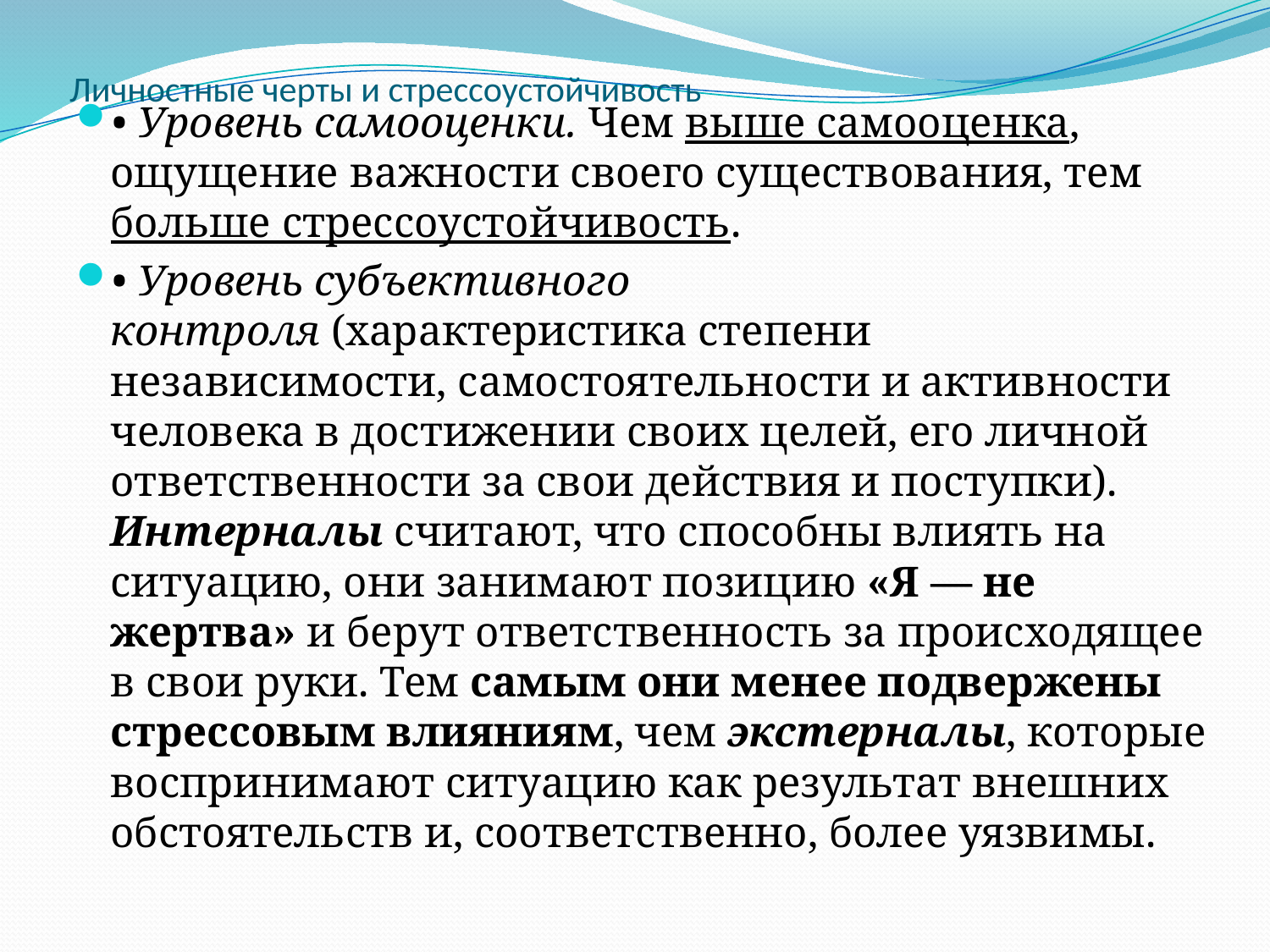

# Личностные черты и стрессоустойчивость
• Уровень самооценки. Чем выше самооценка, ощущение важности своего существования, тем больше стрессоустойчивость.
• Уровень субъективного контроля (характеристика степени независимости, самостоятельности и активности человека в достижении своих целей, его личной ответственности за свои действия и поступки). Интерналы считают, что способны влиять на ситуацию, они занимают позицию «Я — не жертва» и берут ответственность за происходящее в свои руки. Тем самым они менее подвержены стрессовым влияниям, чем экстерналы, которые воспринимают ситуацию как результат внешних обстоятельств и, соответственно, более уязвимы.